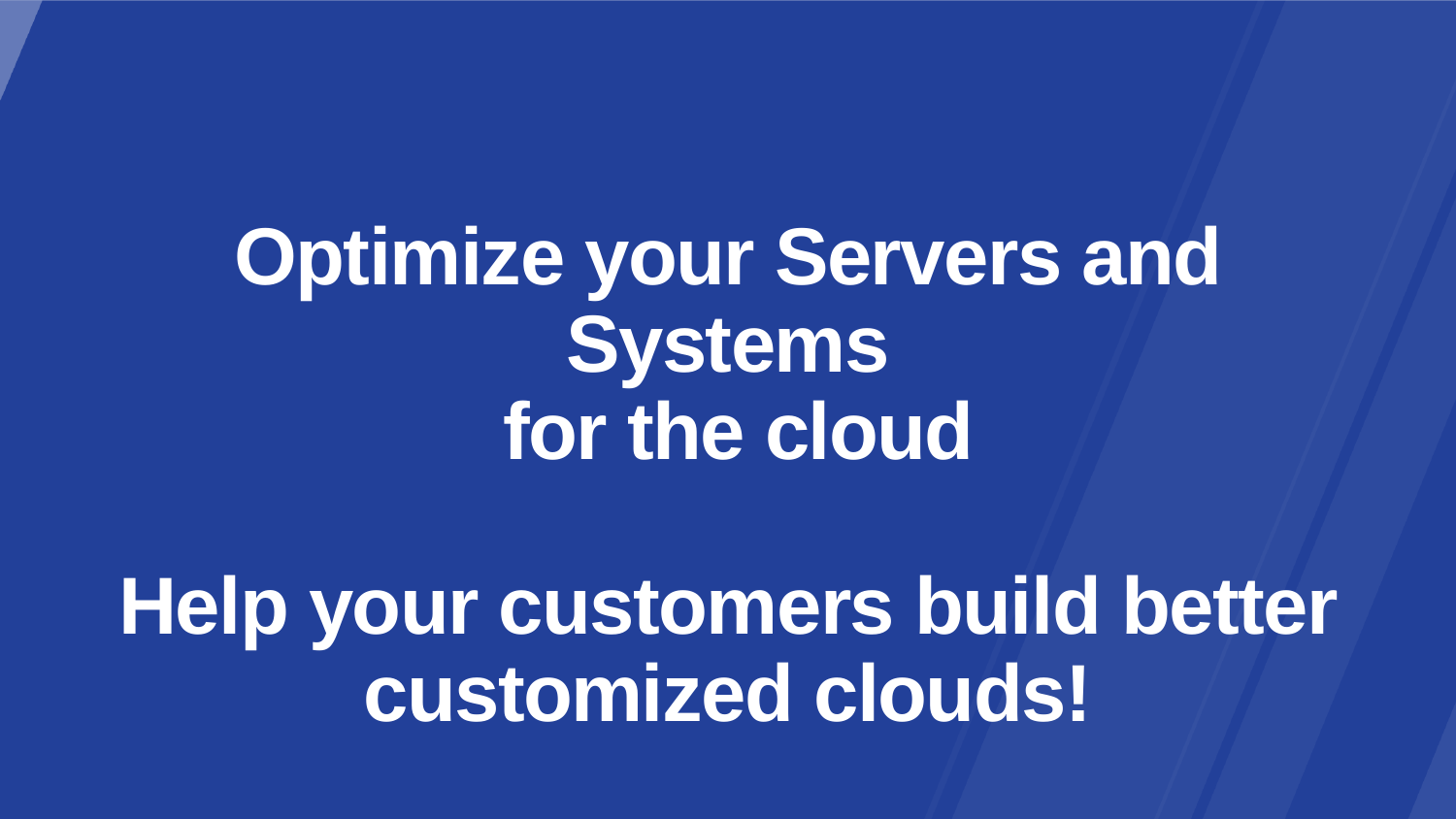

Optimize your Servers and Systems
 for the cloud
Help your customers build better customized clouds!